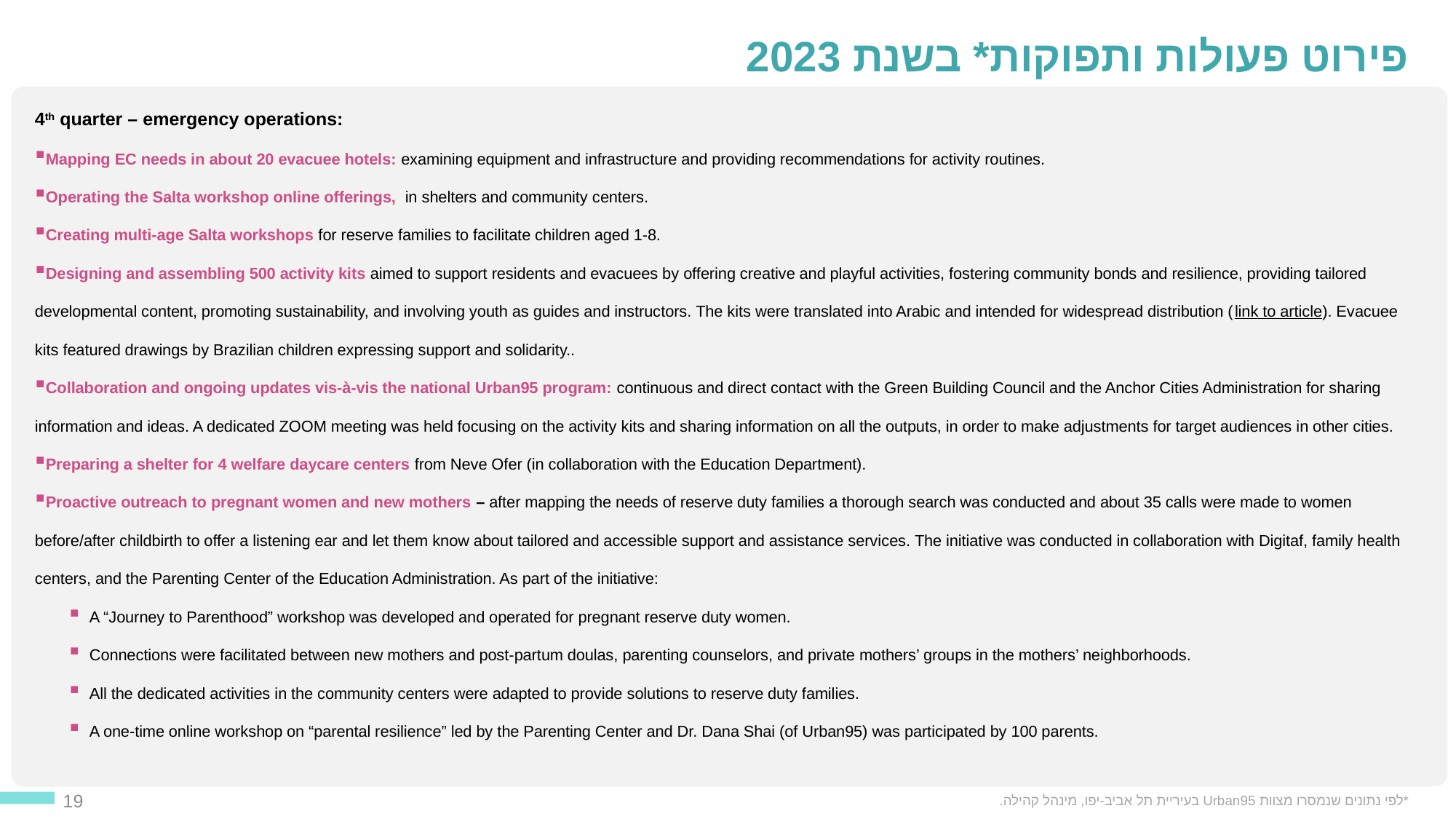

פירוט פעולות ותפוקות* בשנת 2023
4th quarter – emergency operations:
Mapping EC needs in about 20 evacuee hotels: examining equipment and infrastructure and providing recommendations for activity routines.
Operating the Salta workshop online offerings,  in shelters and community centers.
Creating multi-age Salta workshops for reserve families to facilitate children aged 1-8.
Designing and assembling 500 activity kits aimed to support residents and evacuees by offering creative and playful activities, fostering community bonds and resilience, providing tailored developmental content, promoting sustainability, and involving youth as guides and instructors. The kits were translated into Arabic and intended for widespread distribution (link to article). Evacuee kits featured drawings by Brazilian children expressing support and solidarity..
Collaboration and ongoing updates vis-à-vis the national Urban95 program: continuous and direct contact with the Green Building Council and the Anchor Cities Administration for sharing information and ideas. A dedicated ZOOM meeting was held focusing on the activity kits and sharing information on all the outputs, in order to make adjustments for target audiences in other cities.
Preparing a shelter for 4 welfare daycare centers from Neve Ofer (in collaboration with the Education Department).
Proactive outreach to pregnant women and new mothers – after mapping the needs of reserve duty families a thorough search was conducted and about 35 calls were made to women before/after childbirth to offer a listening ear and let them know about tailored and accessible support and assistance services. The initiative was conducted in collaboration with Digitaf, family health centers, and the Parenting Center of the Education Administration. As part of the initiative:
A “Journey to Parenthood” workshop was developed and operated for pregnant reserve duty women.
Connections were facilitated between new mothers and post-partum doulas, parenting counselors, and private mothers’ groups in the mothers’ neighborhoods.
All the dedicated activities in the community centers were adapted to provide solutions to reserve duty families.
A one-time online workshop on “parental resilience” led by the Parenting Center and Dr. Dana Shai (of Urban95) was participated by 100 parents.

19
*לפי נתונים שנמסרו מצוות Urban95 בעיריית תל אביב-יפו, מינהל קהילה.